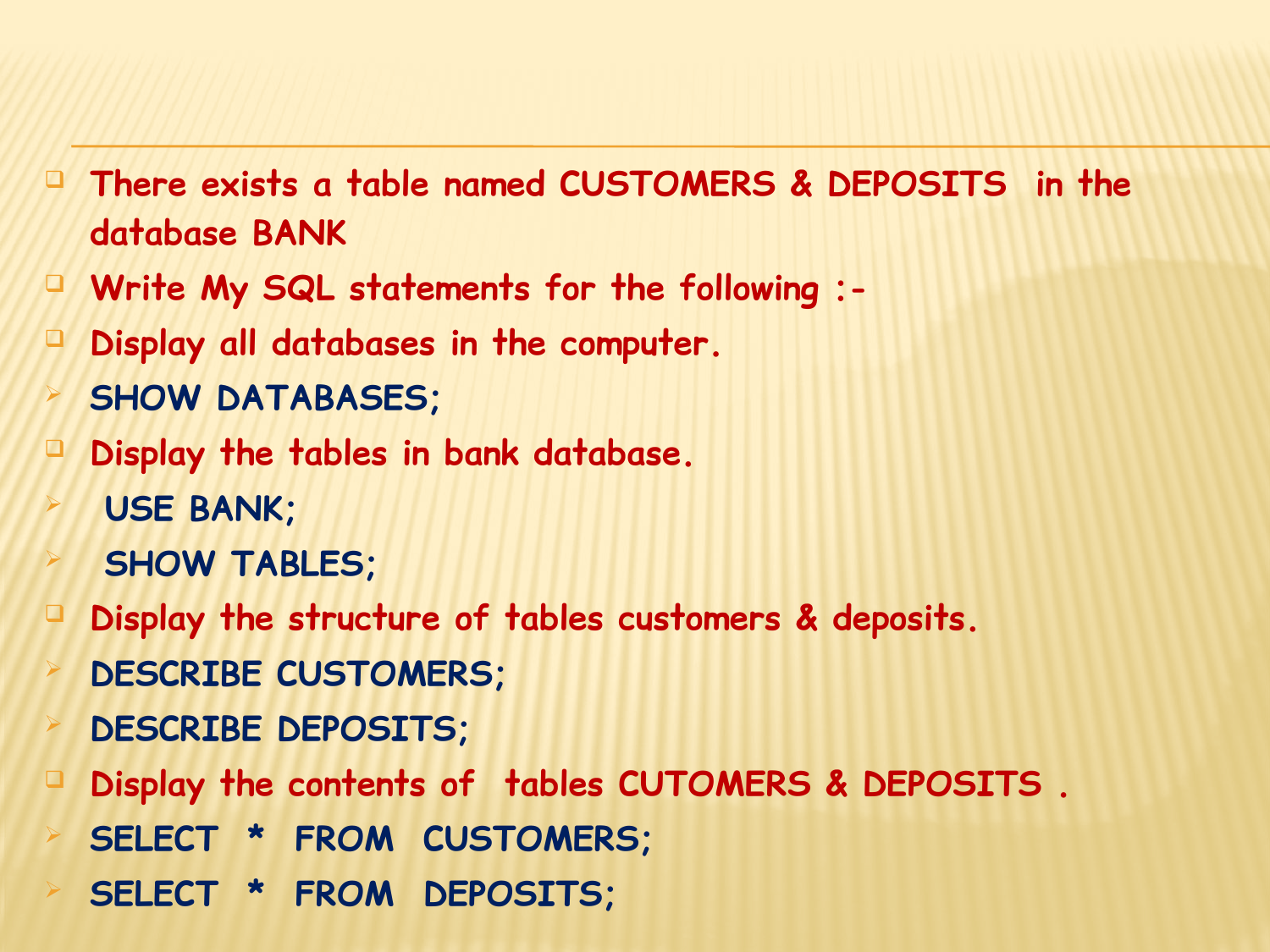

#
There exists a table named CUSTOMERS & DEPOSITS  in the database BANK
Write My SQL statements for the following :-
Display all databases in the computer.
SHOW DATABASES;
Display the tables in bank database.
 USE BANK;
 SHOW TABLES;
Display the structure of tables customers & deposits.
DESCRIBE CUSTOMERS;
DESCRIBE DEPOSITS;
Display the contents of  tables CUTOMERS & DEPOSITS .
SELECT  *  FROM  CUSTOMERS;
SELECT  *  FROM  DEPOSITS;